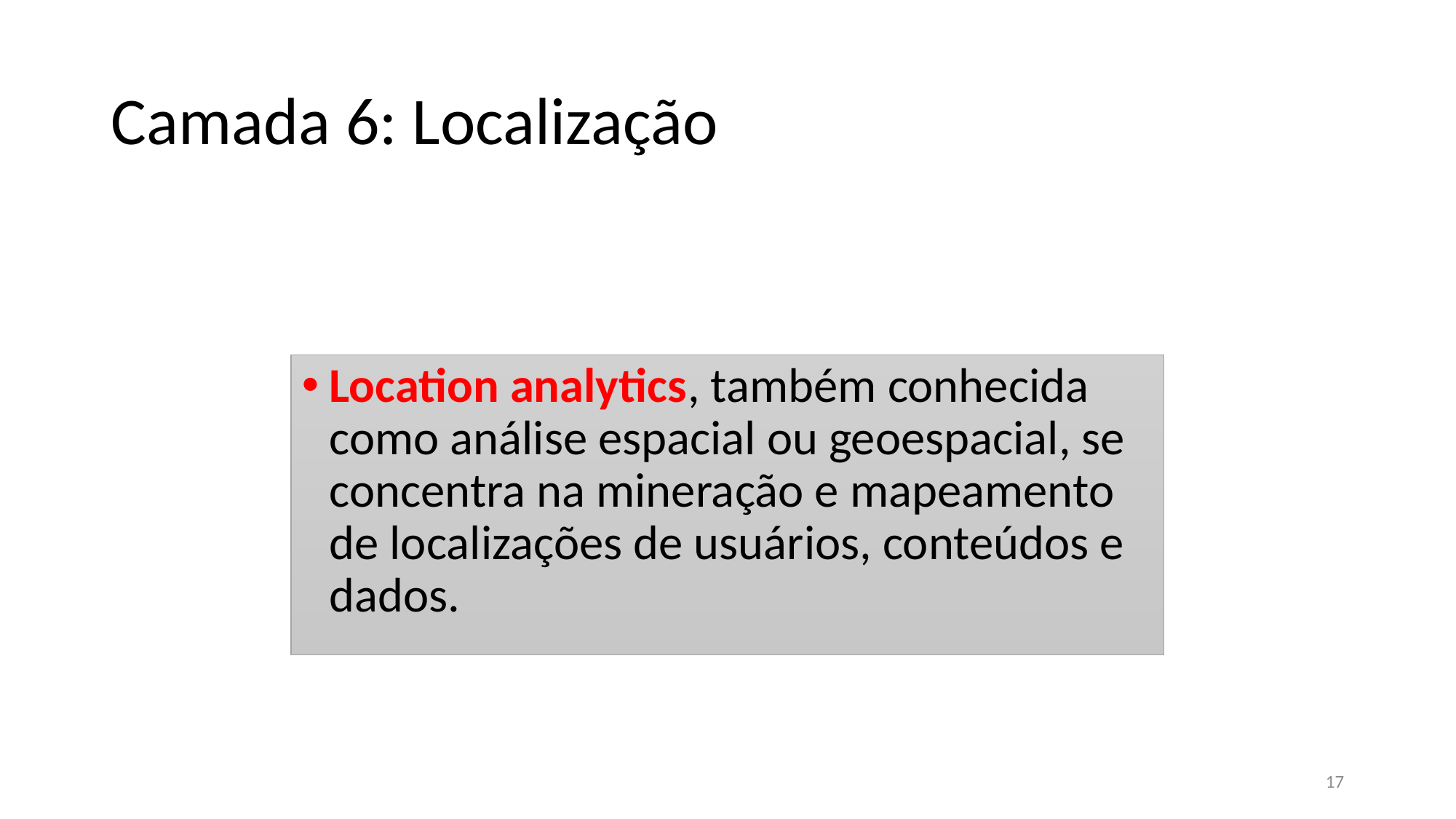

# Camada 6: Localização
Location analytics, também conhecida como análise espacial ou geoespacial, se concentra na mineração e mapeamento de localizações de usuários, conteúdos e dados.
17